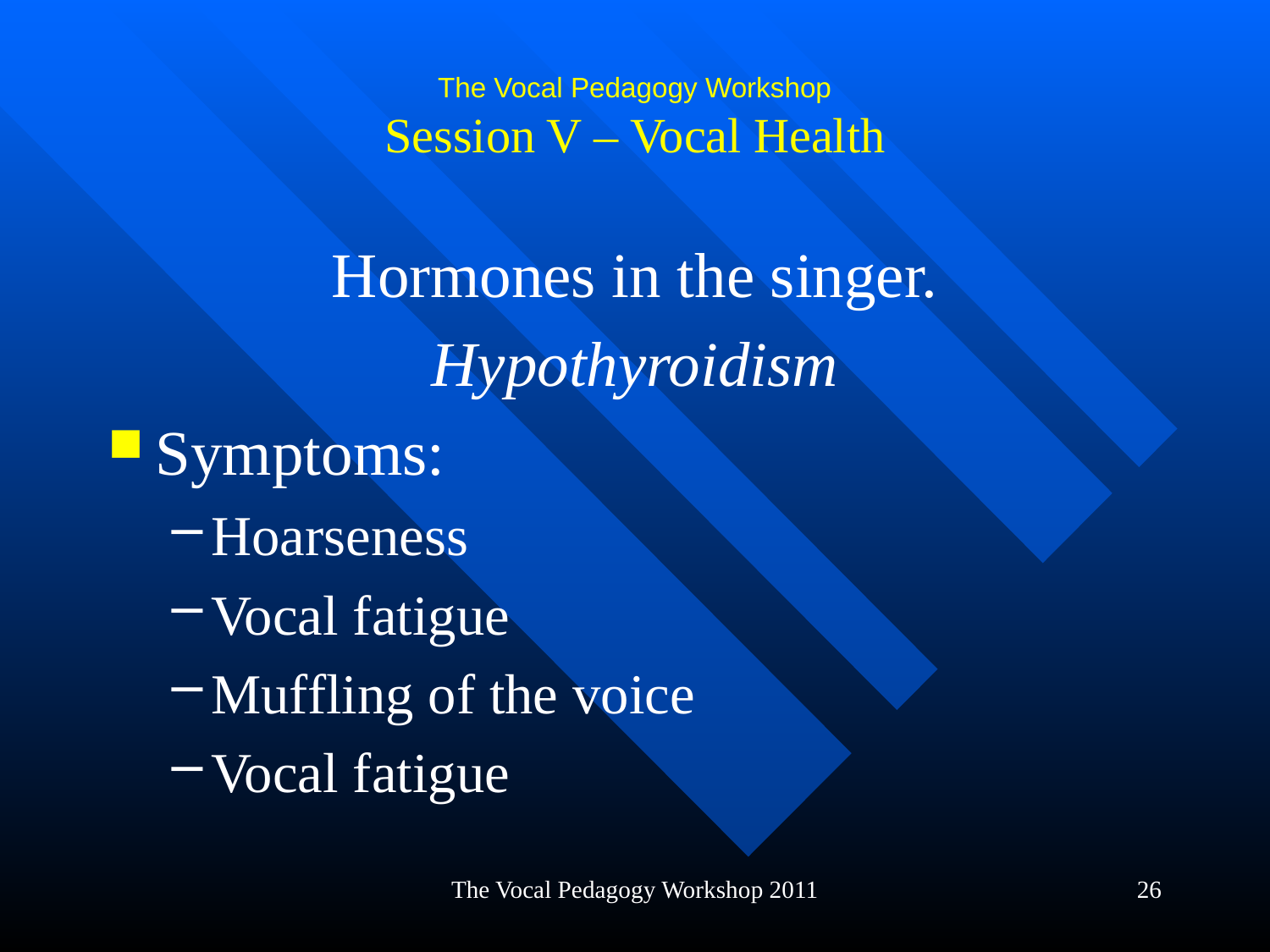

# The Vocal Pedagogy Workshop Session V – Vocal Health
Hormones in the singer.
Hypothyroidism
Symptoms:
Hoarseness
Vocal fatigue
Muffling of the voice
Vocal fatigue
The Vocal Pedagogy Workshop 2011
26